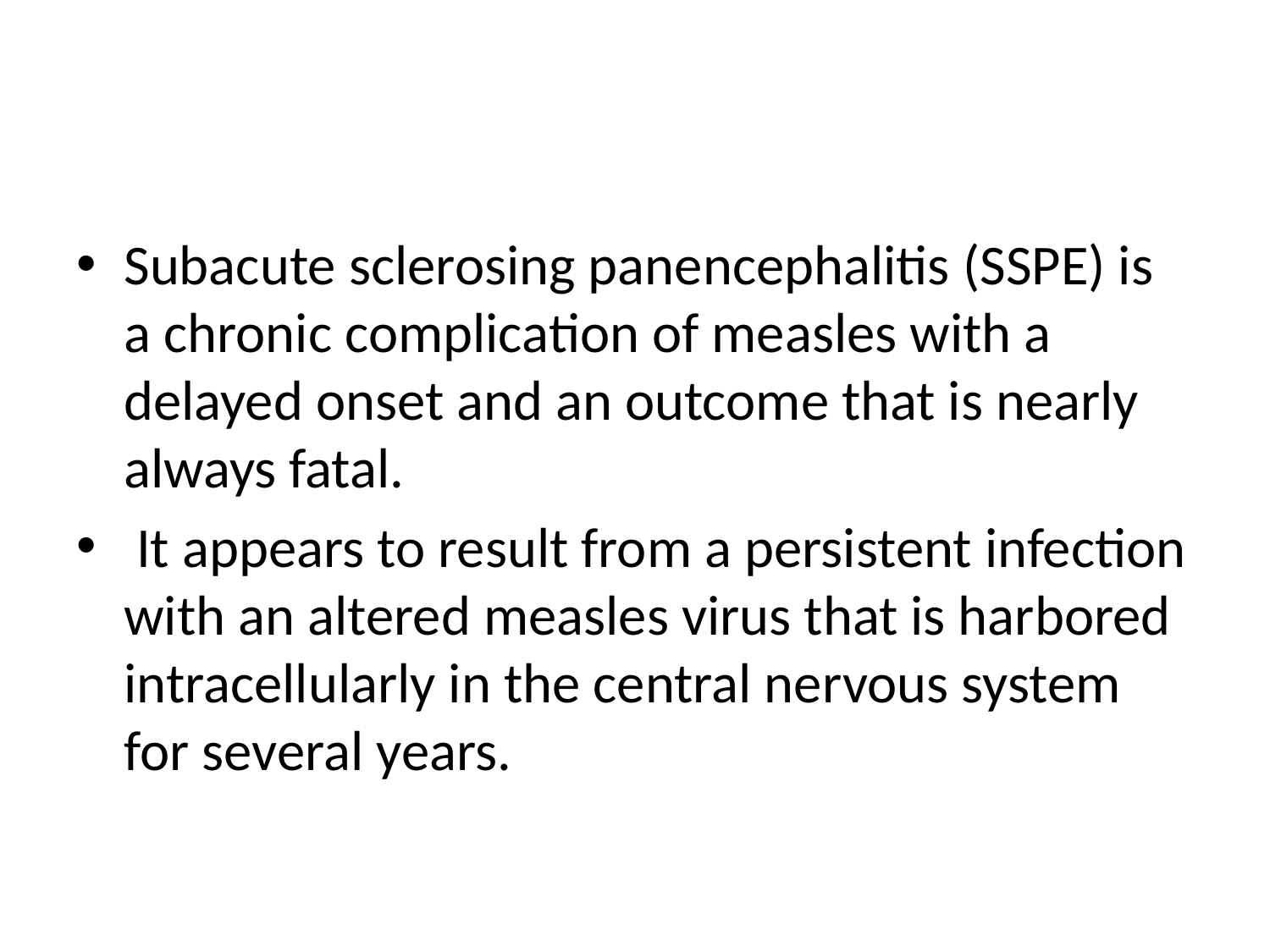

#
Subacute sclerosing panencephalitis (SSPE) is a chronic complication of measles with a delayed onset and an outcome that is nearly always fatal.
 It appears to result from a persistent infection with an altered measles virus that is harbored intracellularly in the central nervous system for several years.